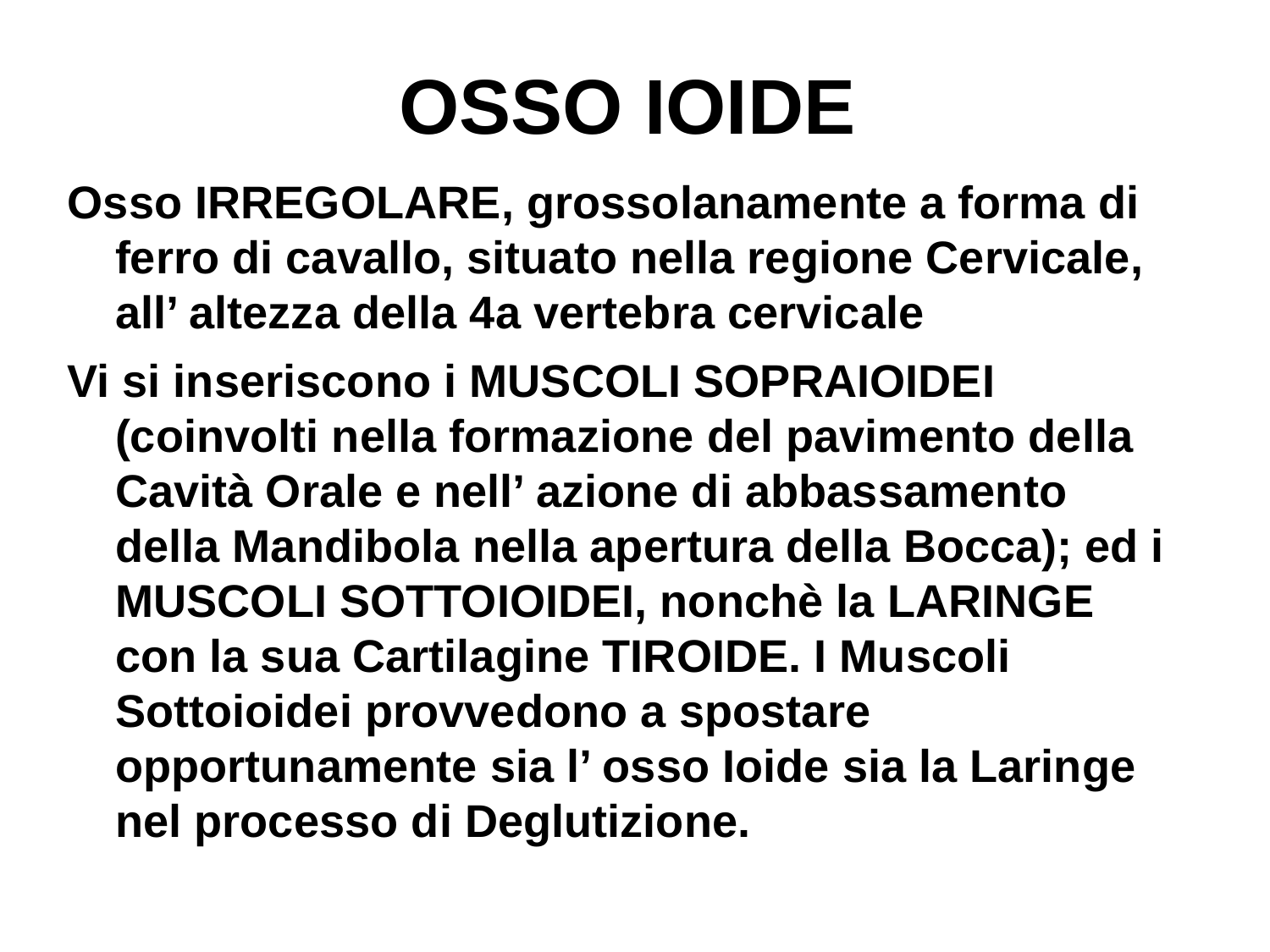

# OSSO IOIDE
Osso IRREGOLARE, grossolanamente a forma di ferro di cavallo, situato nella regione Cervicale, all’ altezza della 4a vertebra cervicale
Vi si inseriscono i MUSCOLI SOPRAIOIDEI (coinvolti nella formazione del pavimento della Cavità Orale e nell’ azione di abbassamento della Mandibola nella apertura della Bocca); ed i MUSCOLI SOTTOIOIDEI, nonchè la LARINGE con la sua Cartilagine TIROIDE. I Muscoli Sottoioidei provvedono a spostare opportunamente sia l’ osso Ioide sia la Laringe nel processo di Deglutizione.